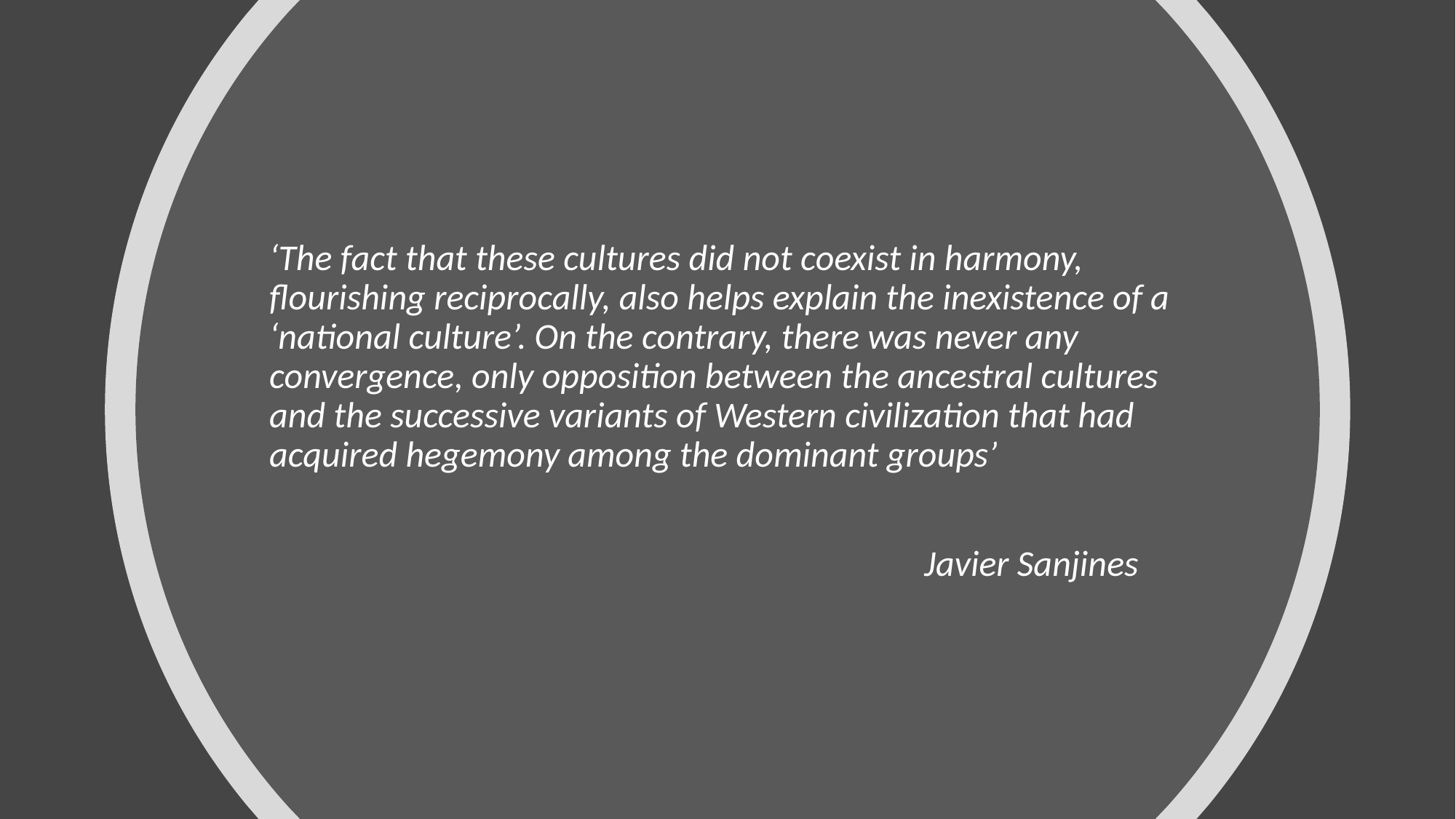

‘The fact that these cultures did not coexist in harmony, flourishing reciprocally, also helps explain the inexistence of a ‘national culture’. On the contrary, there was never any convergence, only opposition between the ancestral cultures and the successive variants of Western civilization that had acquired hegemony among the dominant groups’

						Javier Sanjines